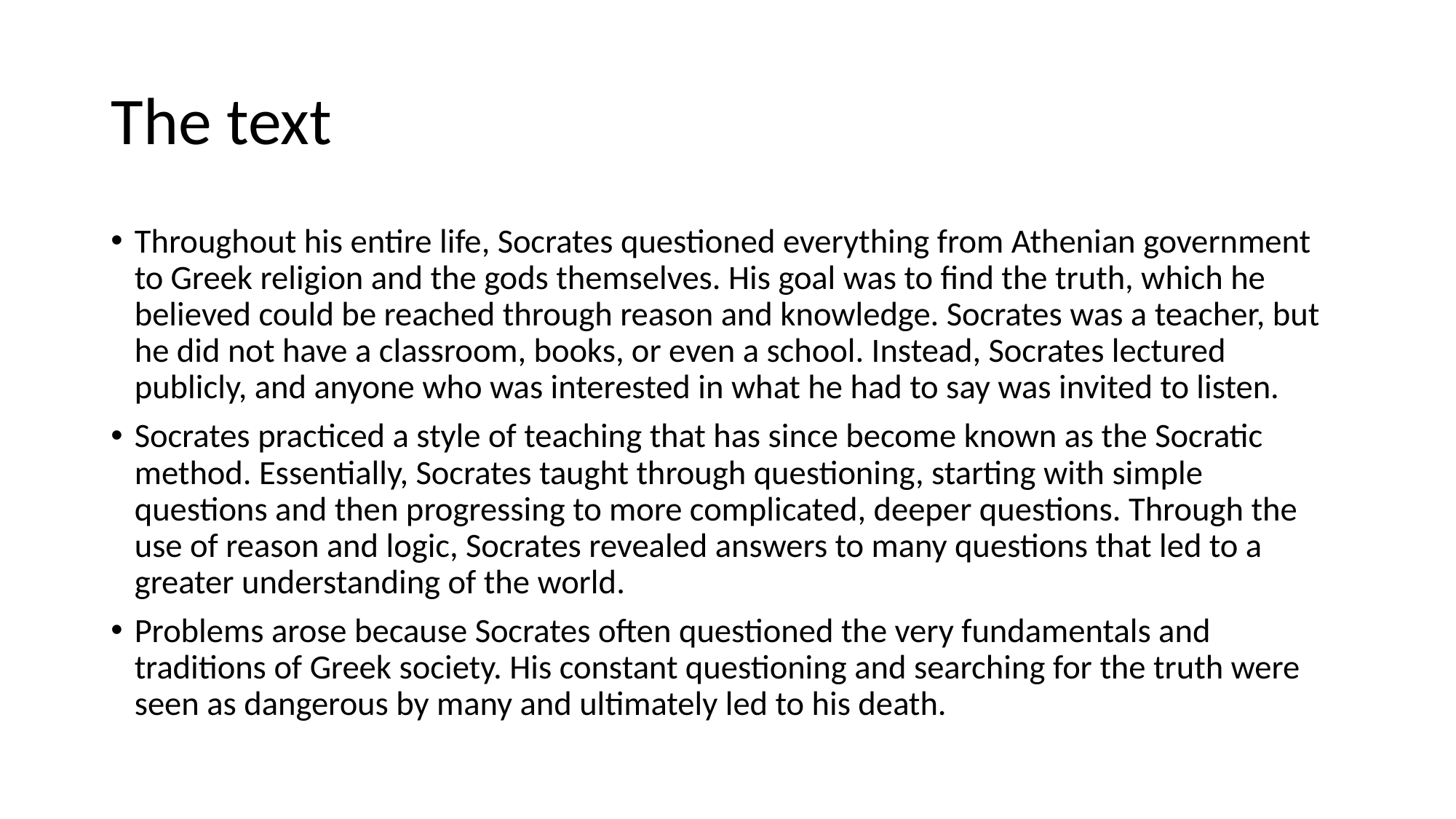

# The text
Throughout his entire life, Socrates questioned everything from Athenian government to Greek religion and the gods themselves. His goal was to find the truth, which he believed could be reached through reason and knowledge. Socrates was a teacher, but he did not have a classroom, books, or even a school. Instead, Socrates lectured publicly, and anyone who was interested in what he had to say was invited to listen.
Socrates practiced a style of teaching that has since become known as the Socratic method. Essentially, Socrates taught through questioning, starting with simple questions and then progressing to more complicated, deeper questions. Through the use of reason and logic, Socrates revealed answers to many questions that led to a greater understanding of the world.
Problems arose because Socrates often questioned the very fundamentals and traditions of Greek society. His constant questioning and searching for the truth were seen as dangerous by many and ultimately led to his death.